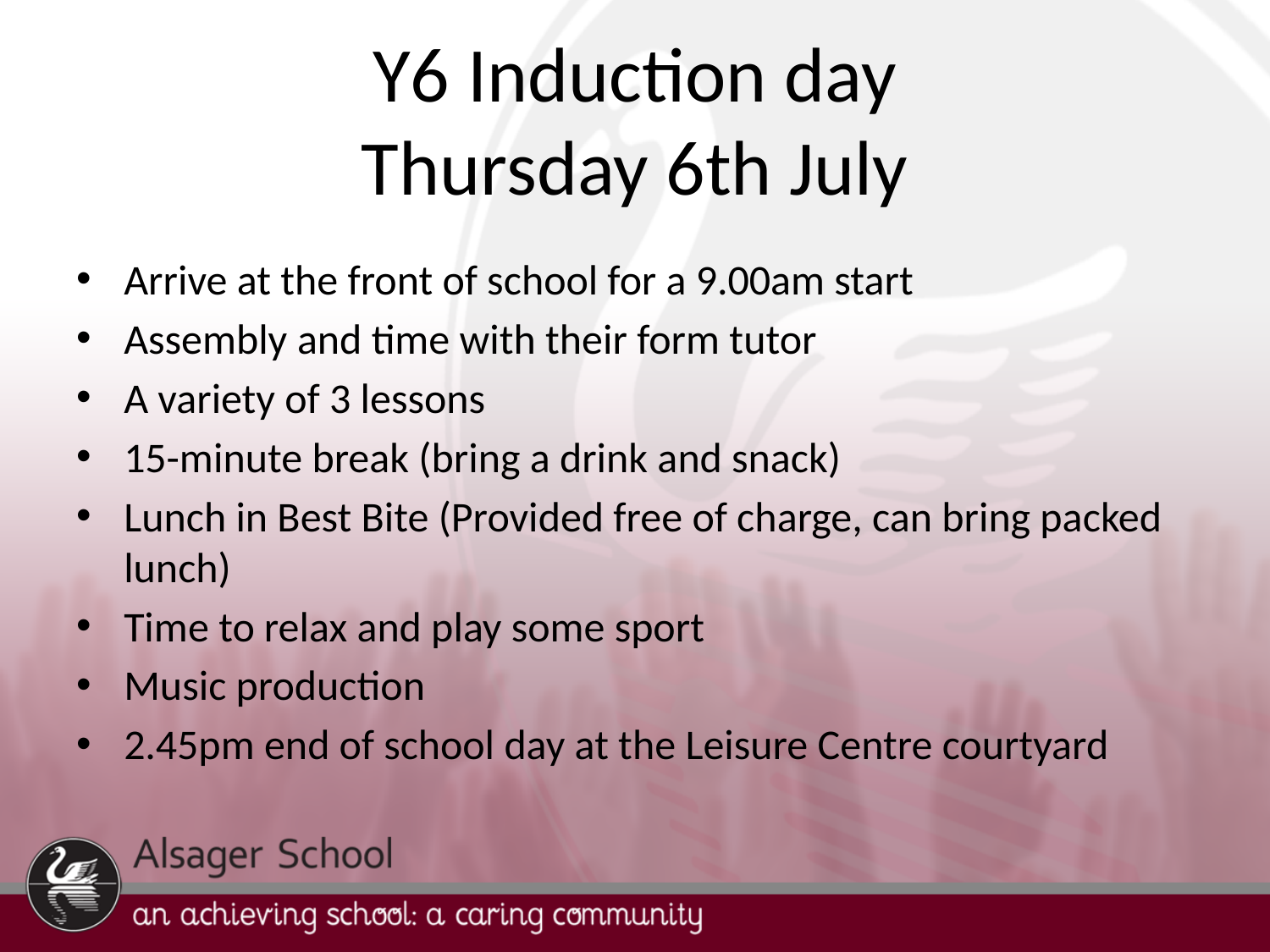

# Y6 Induction day    Thursday 6th July
Arrive at the front of school for a 9.00am start
Assembly and time with their form tutor
A variety of 3 lessons
15-minute break (bring a drink and snack)
Lunch in Best Bite (Provided free of charge, can bring packed lunch)
Time to relax and play some sport
Music production
2.45pm end of school day at the Leisure Centre courtyard